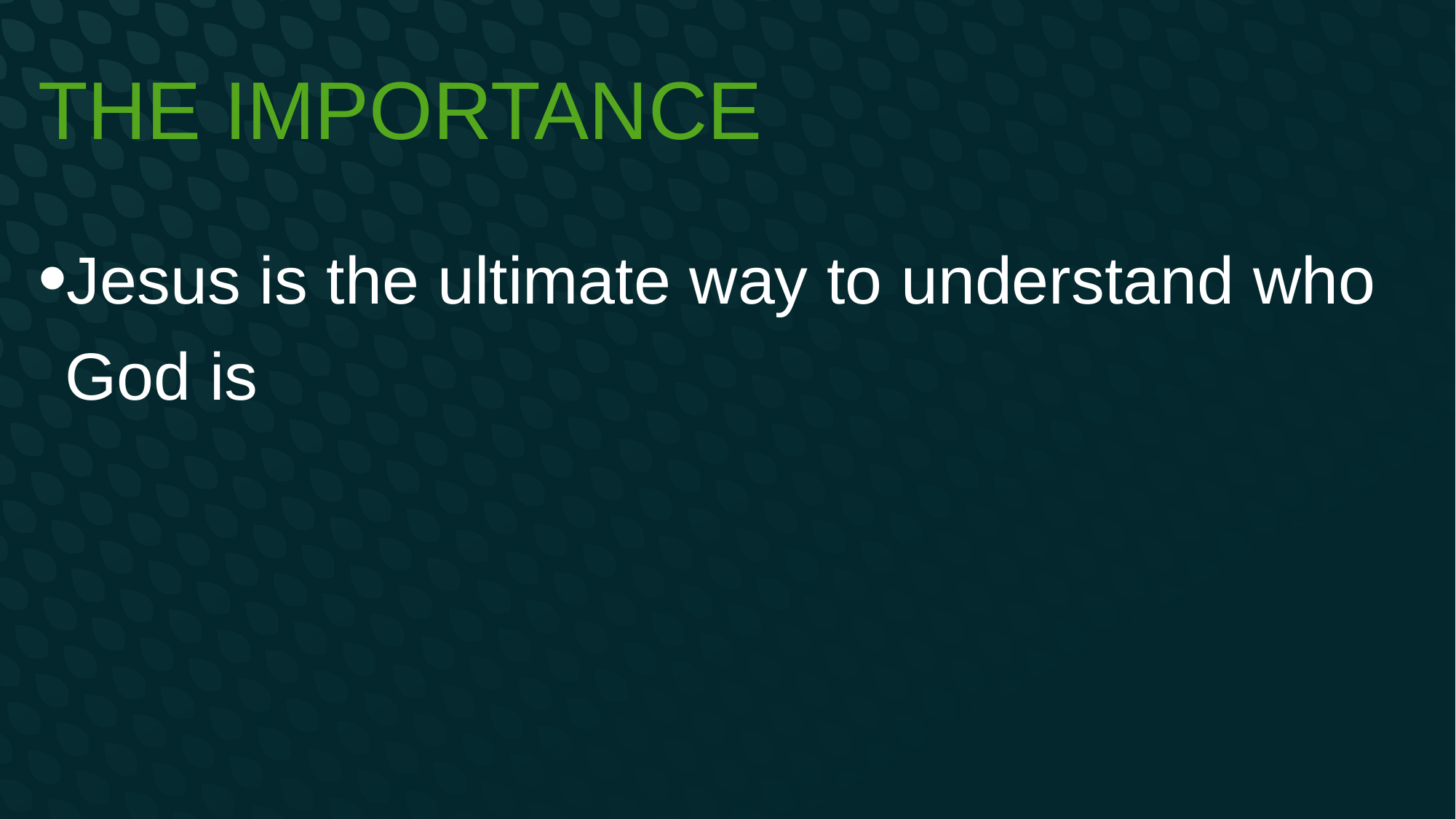

# The Importance
Jesus is the ultimate way to understand who God is